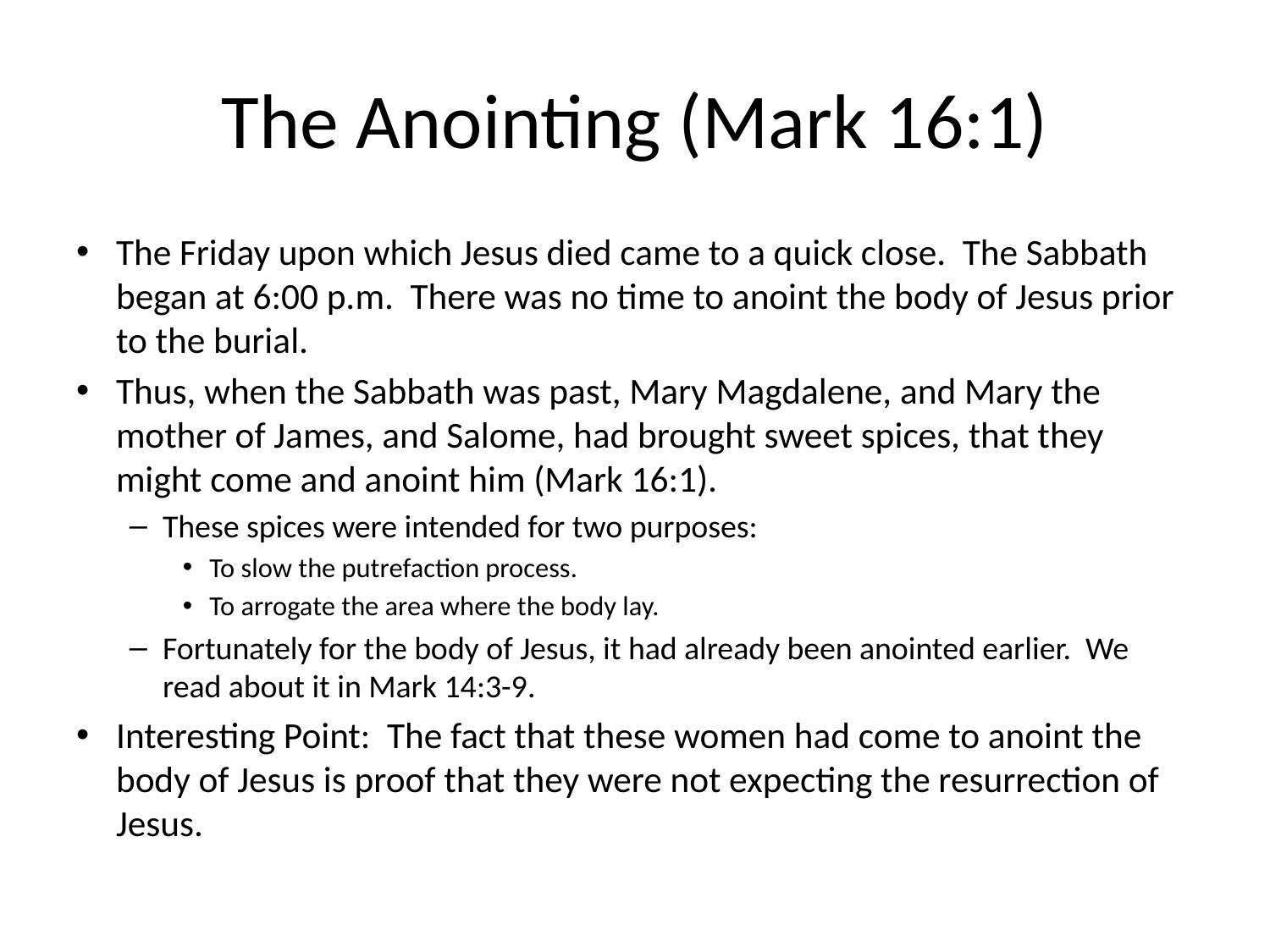

# The Anointing (Mark 16:1)
The Friday upon which Jesus died came to a quick close.  The Sabbath began at 6:00 p.m.  There was no time to anoint the body of Jesus prior to the burial.
Thus, when the Sabbath was past, Mary Magdalene, and Mary the mother of James, and Salome, had brought sweet spices, that they might come and anoint him (Mark 16:1).
These spices were intended for two purposes:
To slow the putrefaction process.
To arrogate the area where the body lay.
Fortunately for the body of Jesus, it had already been anointed earlier.  We read about it in Mark 14:3-9.
Interesting Point:  The fact that these women had come to anoint the body of Jesus is proof that they were not expecting the resurrection of Jesus.